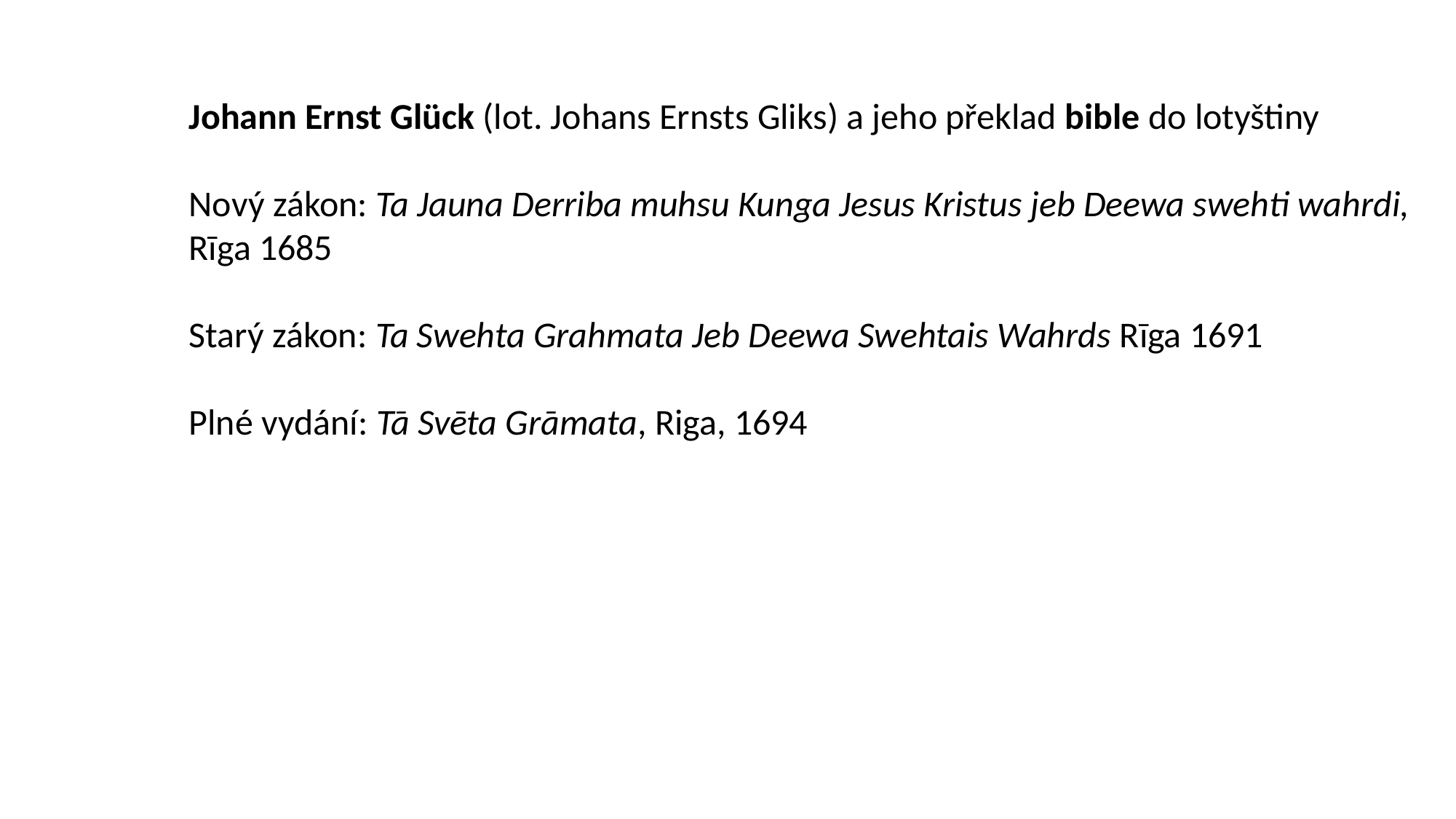

Johann Ernst Glück (lot. Johans Ernsts Gliks) a jeho překlad bible do lotyštiny

Nový zákon: Ta Jauna Derriba muhsu Kunga Jesus Kristus jeb Deewa swehti wahrdi, Rīga 1685

Starý zákon: Ta Swehta Grahmata Jeb Deewa Swehtais Wahrds Rīga 1691

Plné vydání: Tā Svēta Grāmata, Riga, 1694